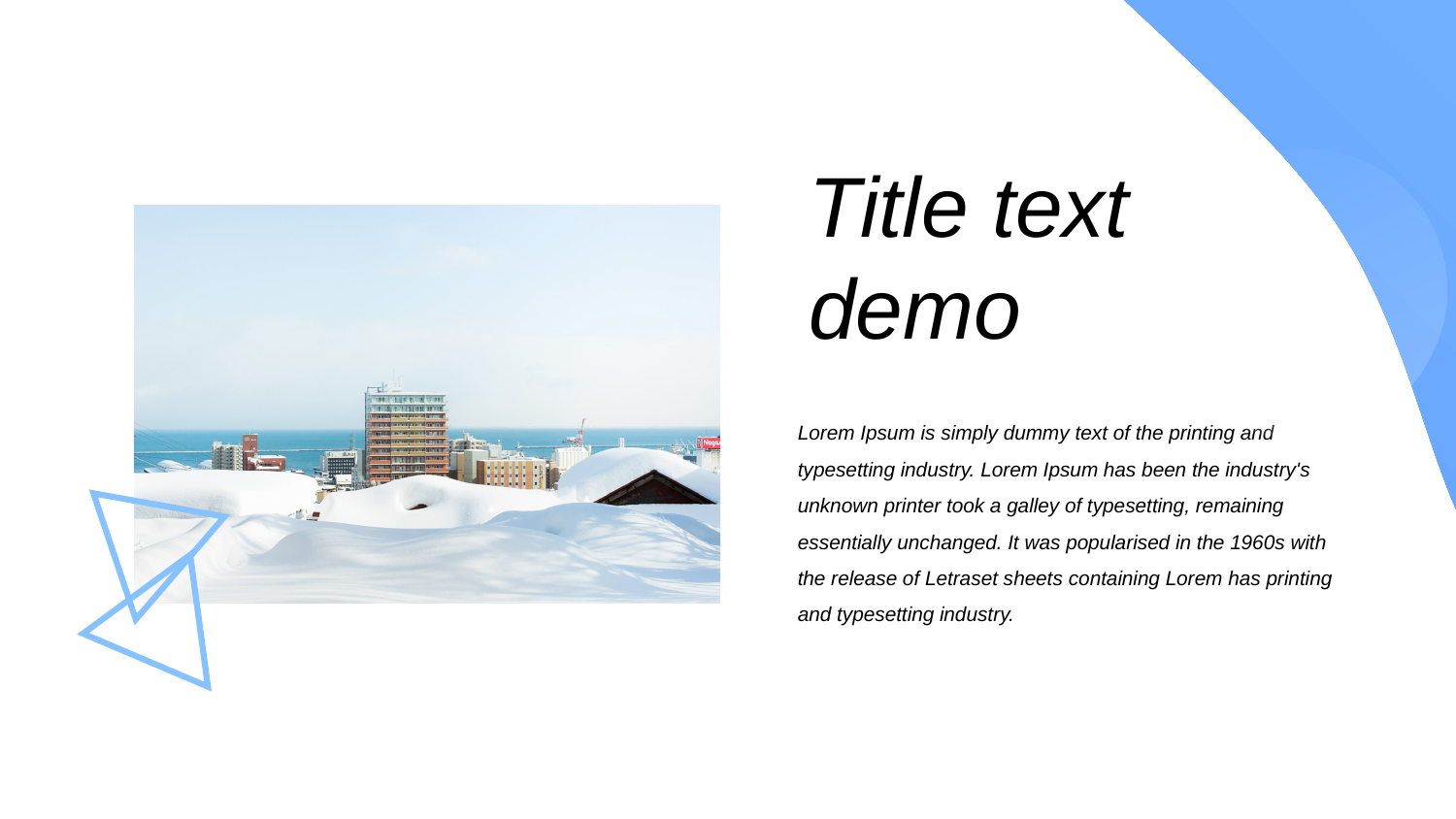

Title text demo
Lorem Ipsum is simply dummy text of the printing and typesetting industry. Lorem Ipsum has been the industry's unknown printer took a galley of typesetting, remaining essentially unchanged. It was popularised in the 1960s with the release of Letraset sheets containing Lorem has printing and typesetting industry.